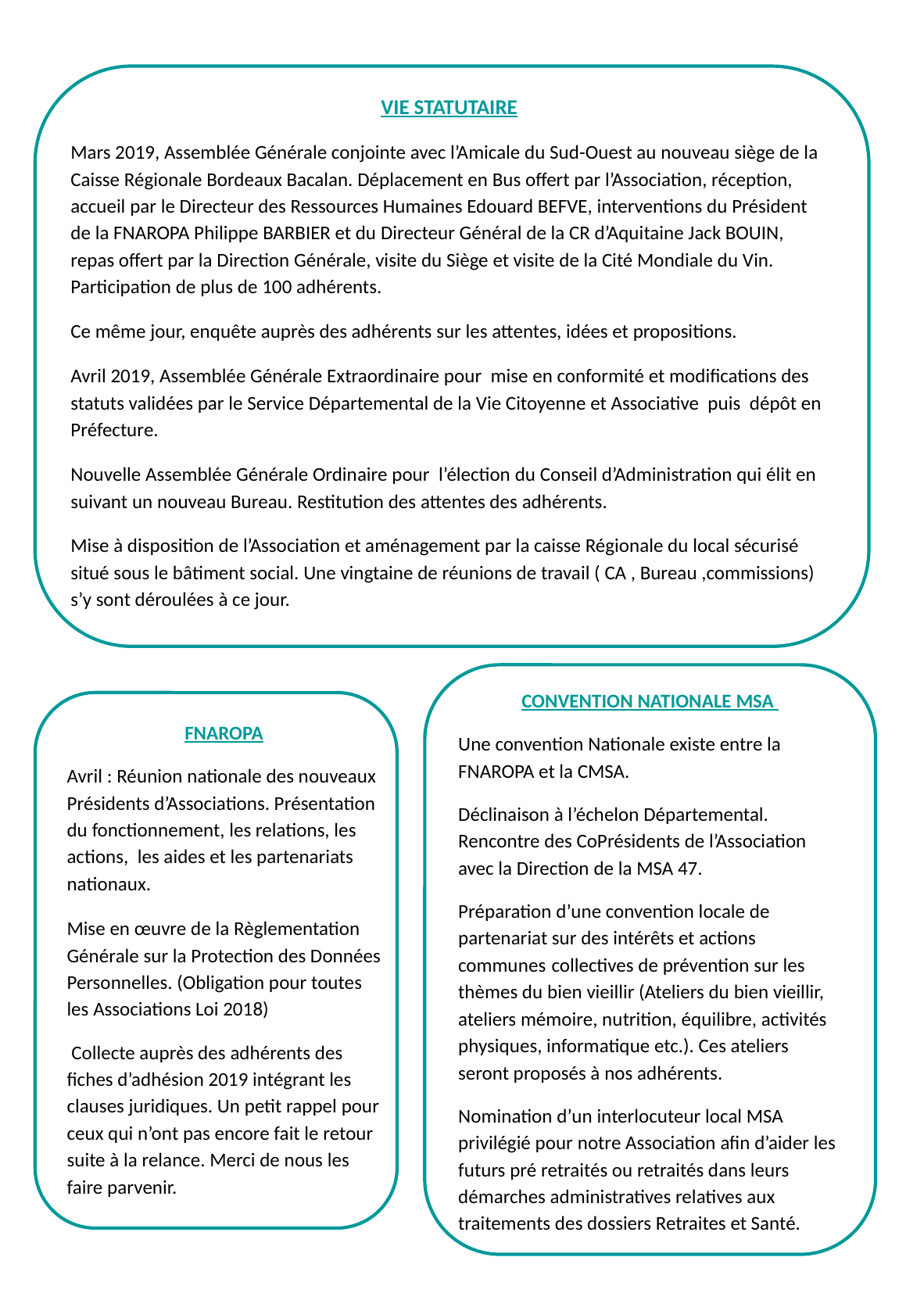

VIE STATUTAIRE
Mars 2019, Assemblée Générale conjointe avec l’Amicale du Sud-Ouest au nouveau siège de la Caisse Régionale Bordeaux Bacalan. Déplacement en Bus offert par l’Association, réception, accueil par le Directeur des Ressources Humaines Edouard BEFVE, interventions du Président de la FNAROPA Philippe BARBIER et du Directeur Général de la CR d’Aquitaine Jack BOUIN, repas offert par la Direction Générale, visite du Siège et visite de la Cité Mondiale du Vin. Participation de plus de 100 adhérents.
Ce même jour, enquête auprès des adhérents sur les attentes, idées et propositions.
Avril 2019, Assemblée Générale Extraordinaire pour  mise en conformité et modifications des statuts validées par le Service Départemental de la Vie Citoyenne et Associative  puis  dépôt en Préfecture.
Nouvelle Assemblée Générale Ordinaire pour  l’élection du Conseil d’Administration qui élit en suivant un nouveau Bureau. Restitution des attentes des adhérents.
Mise à disposition de l’Association et aménagement par la caisse Régionale du local sécurisé situé sous le bâtiment social. Une vingtaine de réunions de travail ( CA , Bureau ,commissions) s’y sont déroulées à ce jour.

CONVENTION NATIONALE MSA
Une convention Nationale existe entre la FNAROPA et la CMSA.
Déclinaison à l’échelon Départemental. Rencontre des CoPrésidents de l’Association avec la Direction de la MSA 47.
Préparation d’une convention locale de partenariat sur des intérêts et actions communes collectives de prévention sur les thèmes du bien vieillir (Ateliers du bien vieillir, ateliers mémoire, nutrition, équilibre, activités physiques, informatique etc.). Ces ateliers seront proposés à nos adhérents.
Nomination d’un interlocuteur local MSA privilégié pour notre Association afin d’aider les futurs pré retraités ou retraités dans leurs démarches administratives relatives aux traitements des dossiers Retraites et Santé.

FNAROPA
Avril : Réunion nationale des nouveaux Présidents d’Associations. Présentation du fonctionnement, les relations, les actions,  les aides et les partenariats nationaux.

Mise en œuvre de la Règlementation Générale sur la Protection des Données Personnelles. (Obligation pour toutes les Associations Loi 2018)
 Collecte auprès des adhérents des fiches d’adhésion 2019 intégrant les clauses juridiques. Un petit rappel pour ceux qui n’ont pas encore fait le retour suite à la relance. Merci de nous les faire parvenir.